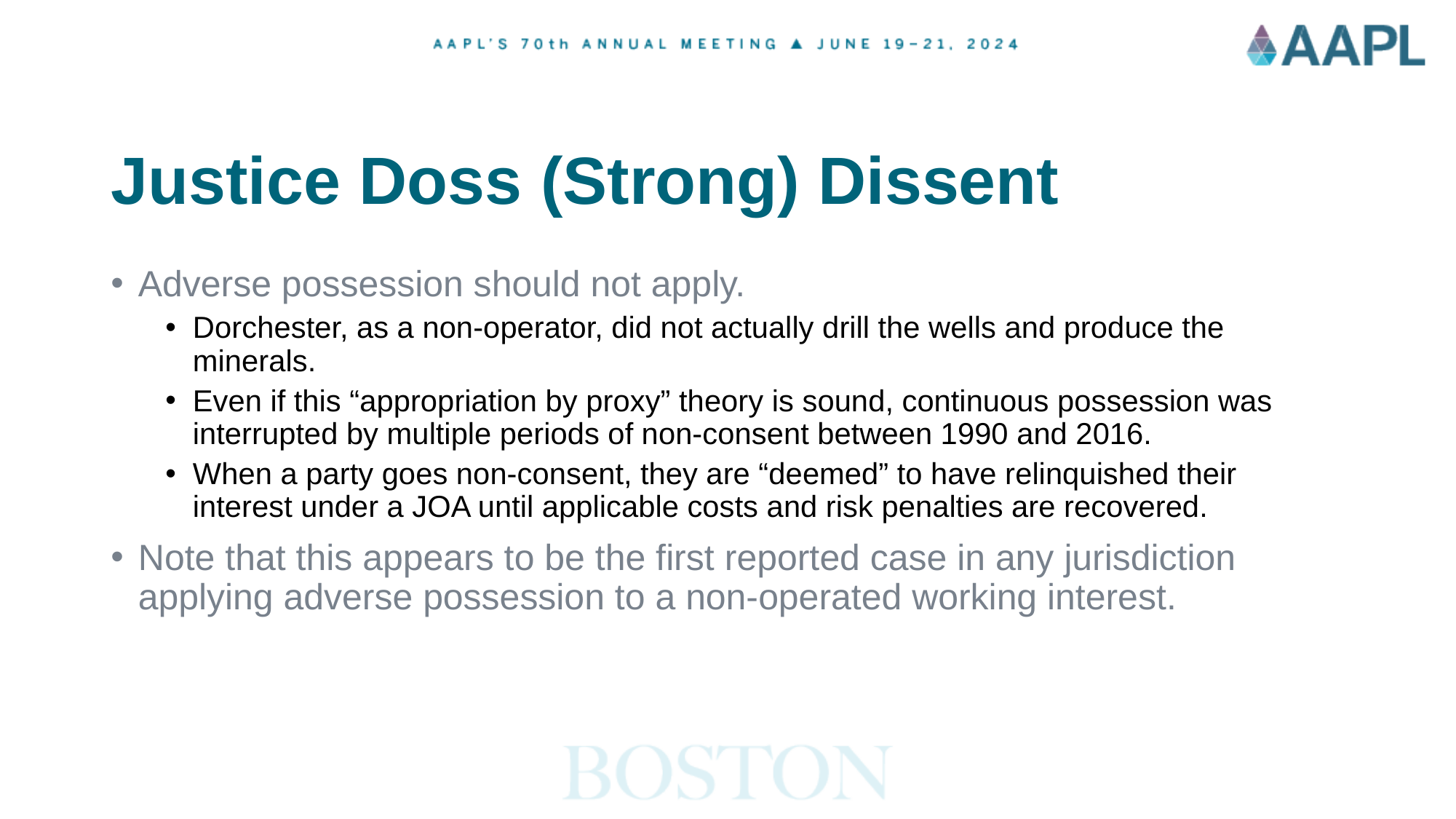

# Justice Doss (Strong) Dissent
Adverse possession should not apply.
Dorchester, as a non-operator, did not actually drill the wells and produce the minerals.
Even if this “appropriation by proxy” theory is sound, continuous possession was interrupted by multiple periods of non-consent between 1990 and 2016.
When a party goes non-consent, they are “deemed” to have relinquished their interest under a JOA until applicable costs and risk penalties are recovered.
Note that this appears to be the first reported case in any jurisdiction applying adverse possession to a non-operated working interest.